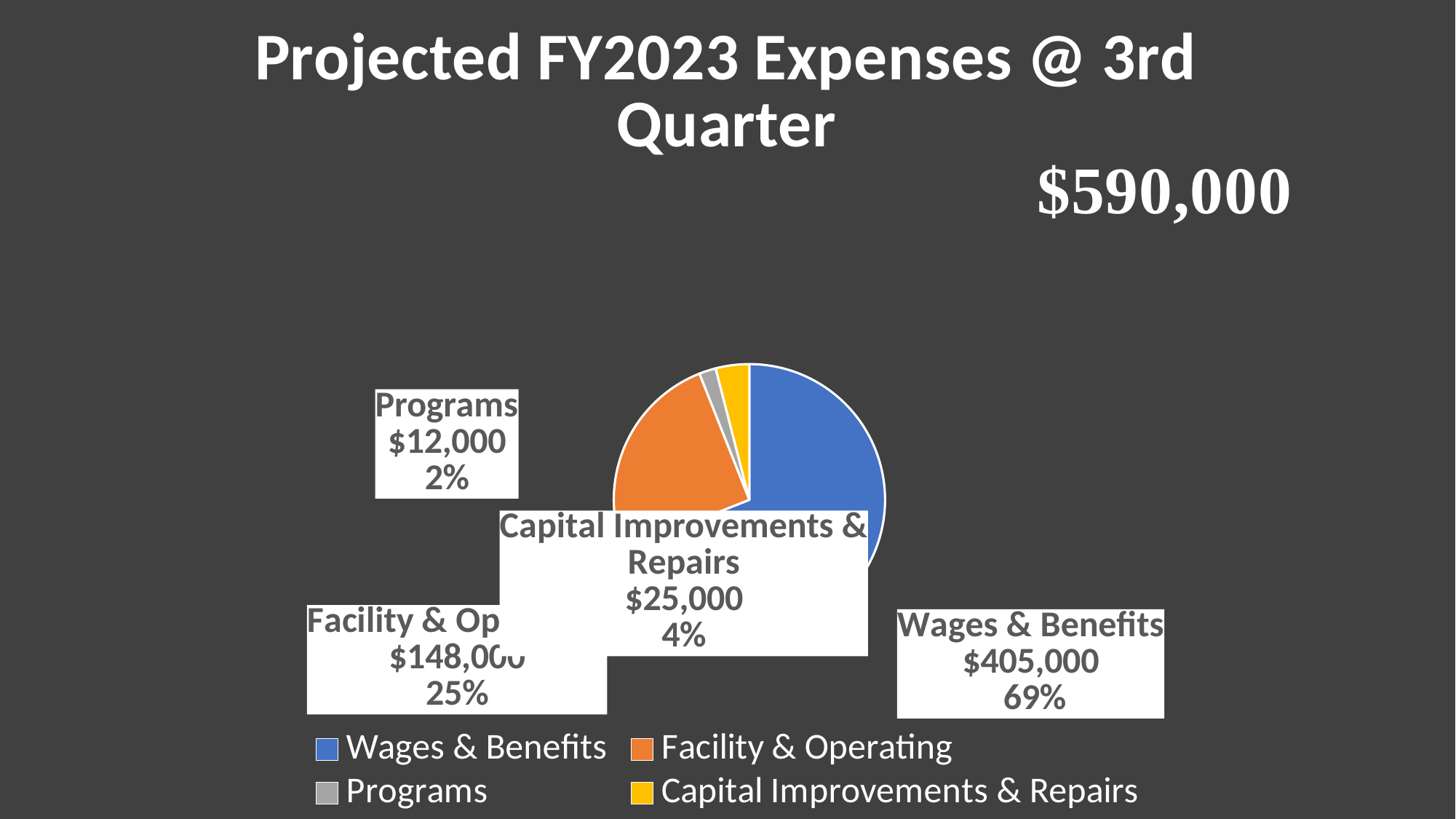

### Chart: Projected FY2023 Expenses @ 3rd Quarter

| Category | Sales |
|---|---|
| Wages & Benefits | 69.0 |
| Facility & Operating | 25.0 |
| Programs | 2.0 |
| Capital Improvements & Repairs | 4.0 |
#